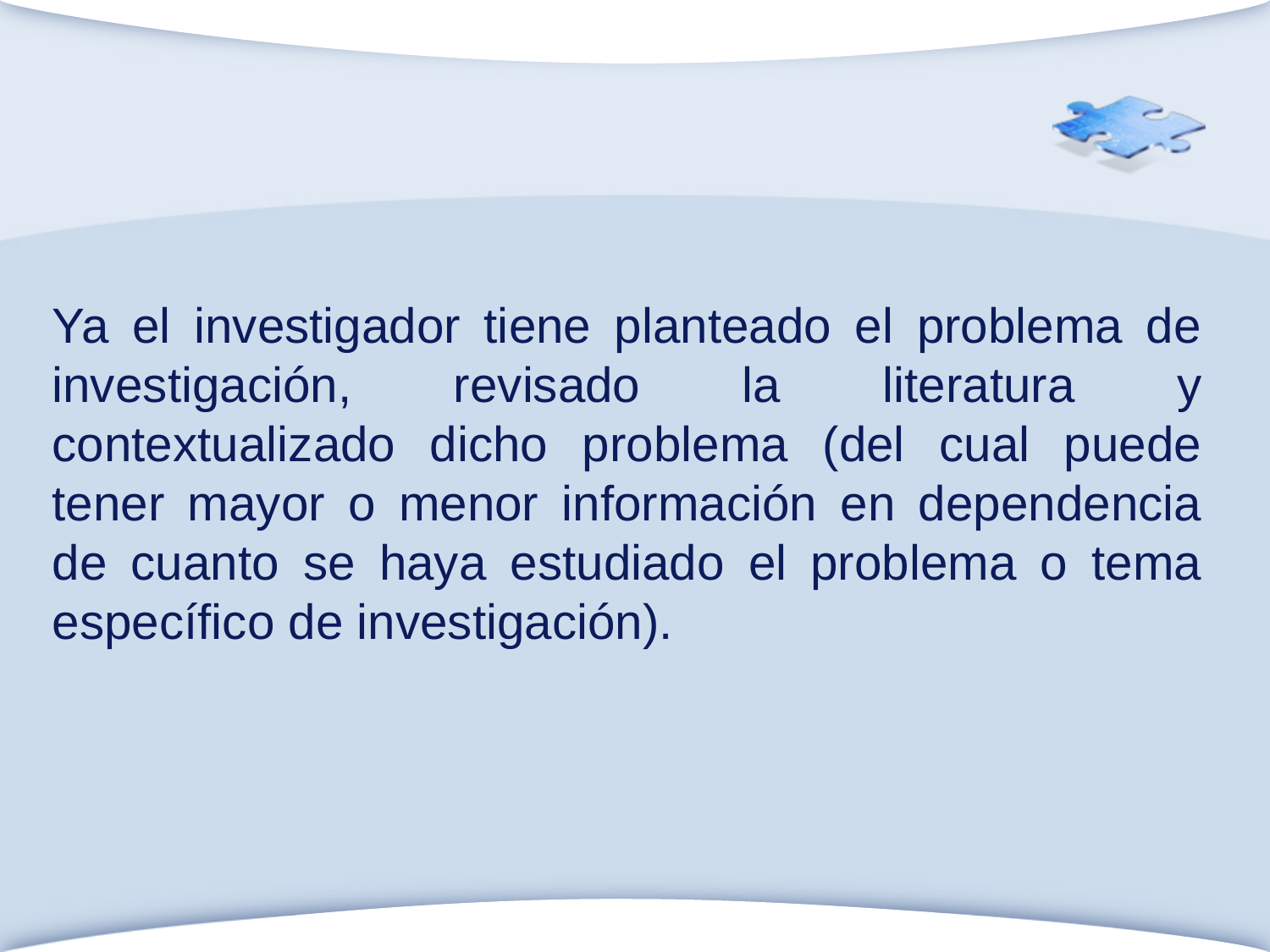

Ya el investigador tiene planteado el problema de investigación, revisado la literatura y contextualizado dicho problema (del cual puede tener mayor o menor información en dependencia de cuanto se haya estudiado el problema o tema específico de investigación).